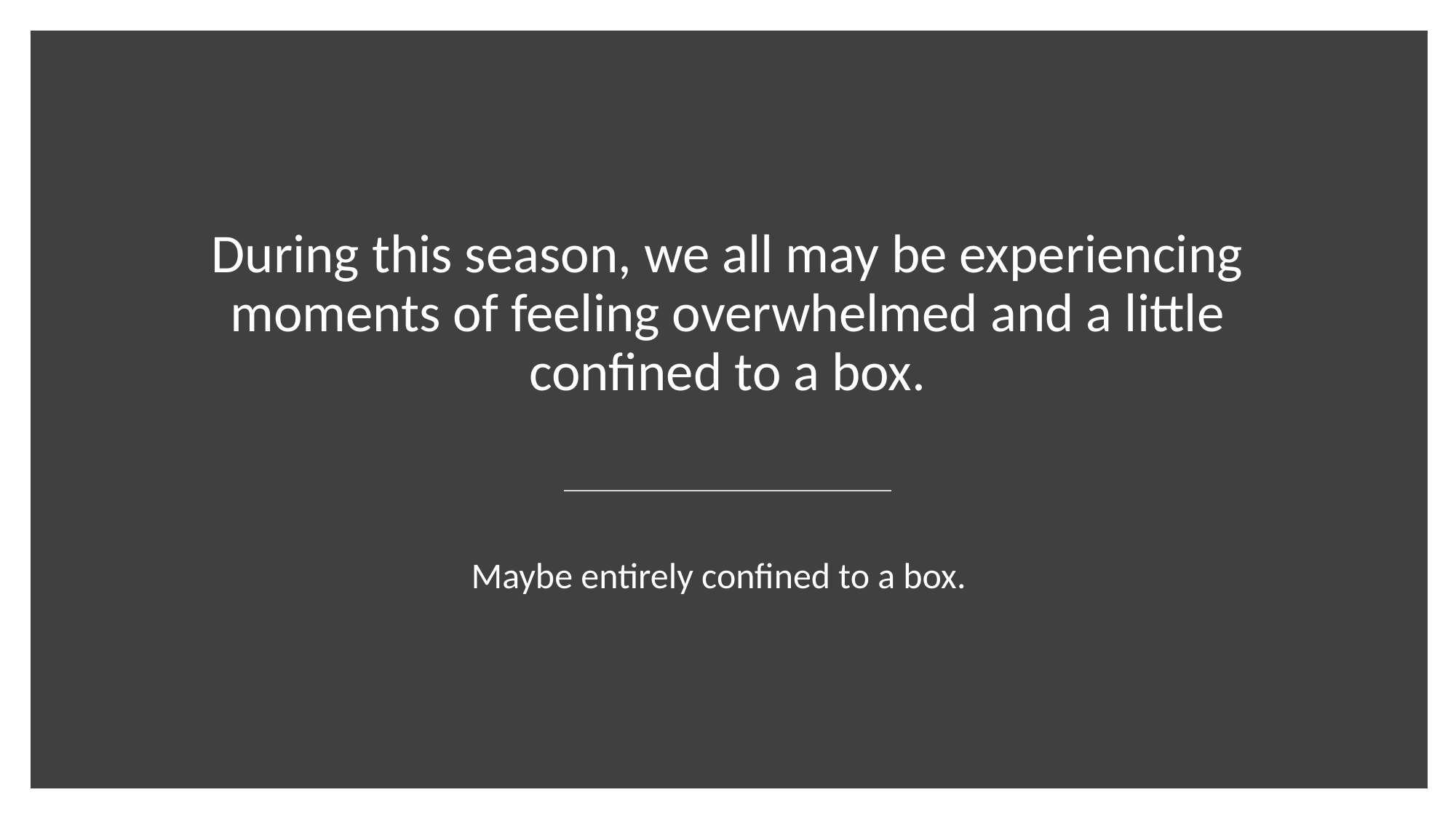

# During this season, we all may be experiencing moments of feeling overwhelmed and a little confined to a box.
Maybe entirely confined to a box.